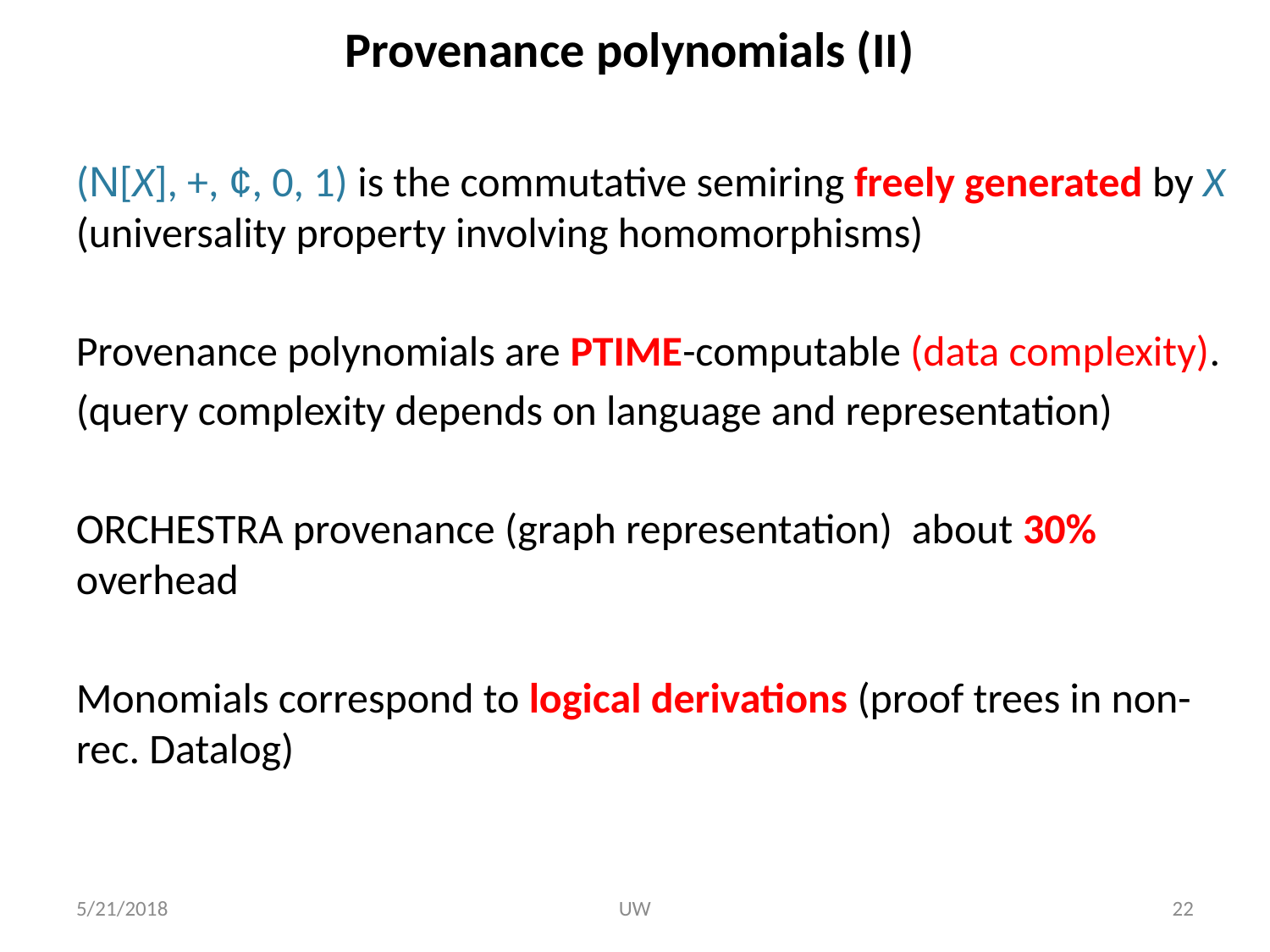

# Provenance polynomials (II)
(N[X], +, ¢, 0, 1) is the commutative semiring freely generated by X (universality property involving homomorphisms)

Provenance polynomials are PTIME-computable (data complexity).
(query complexity depends on language and representation)

ORCHESTRA provenance (graph representation)  about 30% overhead

Monomials correspond to logical derivations (proof trees in non-rec. Datalog)

5/21/2018
UW
22